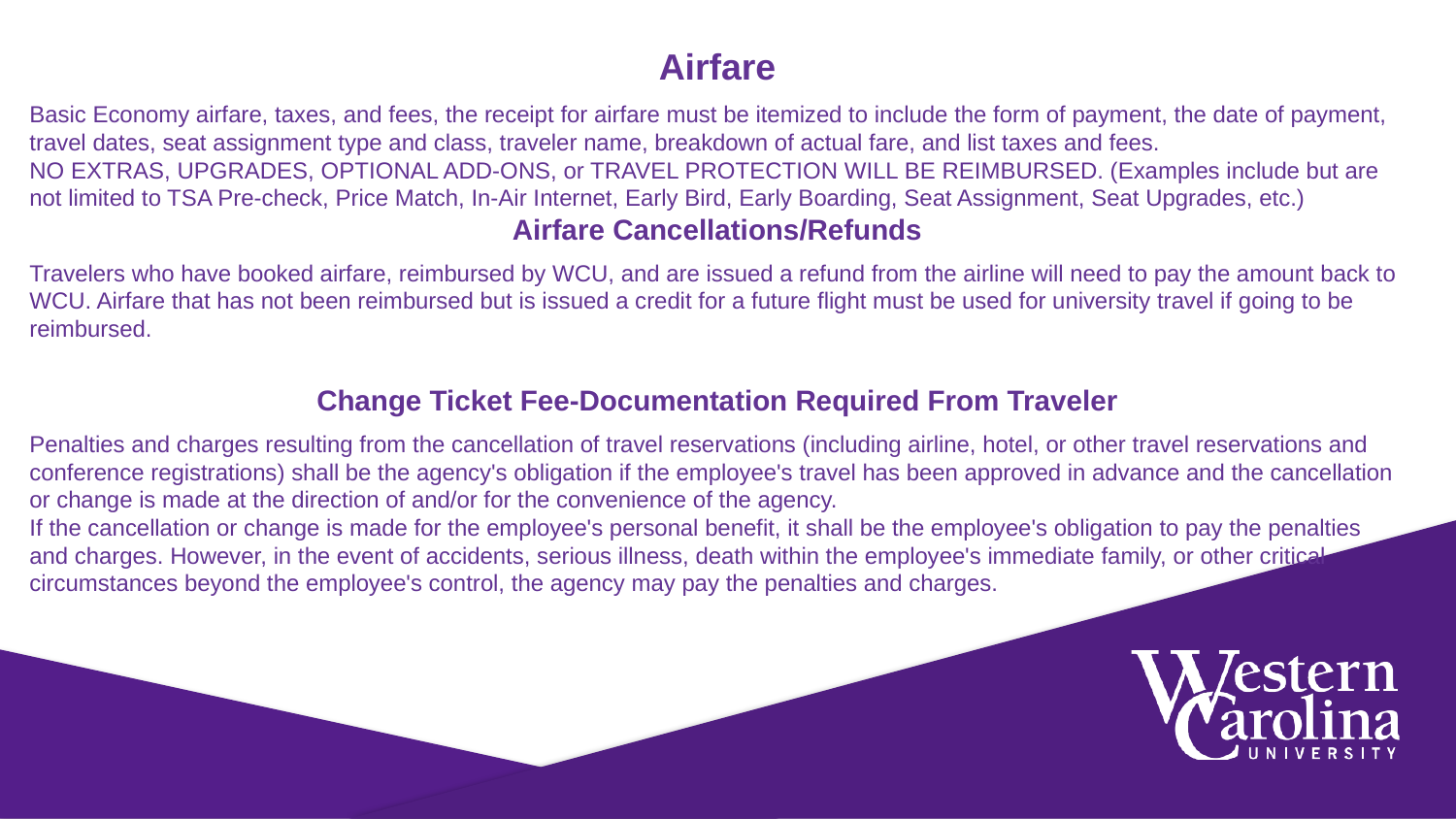

Airfare

Basic Economy airfare, taxes, and fees, the receipt for airfare must be itemized to include the form of payment, the date of payment, travel dates, seat assignment type and class, traveler name, breakdown of actual fare, and list taxes and fees.
NO EXTRAS, UPGRADES, OPTIONAL ADD-ONS, or TRAVEL PROTECTION WILL BE REIMBURSED. (Examples include but are not limited to TSA Pre-check, Price Match, In-Air Internet, Early Bird, Early Boarding, Seat Assignment, Seat Upgrades, etc.)
Airfare Cancellations/Refunds

Travelers who have booked airfare, reimbursed by WCU, and are issued a refund from the airline will need to pay the amount back to WCU. Airfare that has not been reimbursed but is issued a credit for a future flight must be used for university travel if going to be reimbursed.

Change Ticket Fee-Documentation Required From Traveler

Penalties and charges resulting from the cancellation of travel reservations (including airline, hotel, or other travel reservations and conference registrations) shall be the agency's obligation if the employee's travel has been approved in advance and the cancellation or change is made at the direction of and/or for the convenience of the agency.
If the cancellation or change is made for the employee's personal benefit, it shall be the employee's obligation to pay the penalties and charges. However, in the event of accidents, serious illness, death within the employee's immediate family, or other critical circumstances beyond the employee's control, the agency may pay the penalties and charges.